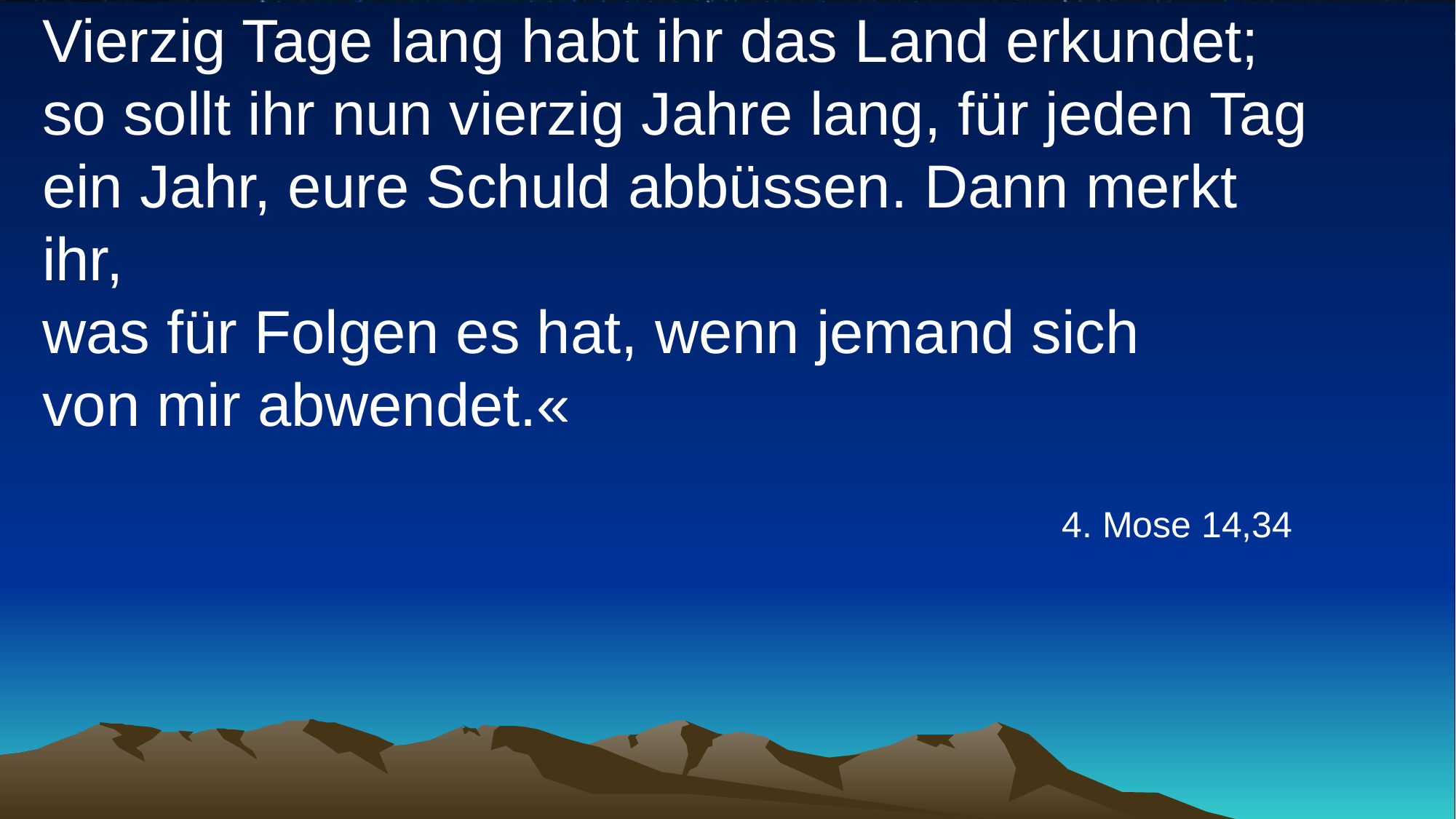

# Vierzig Tage lang habt ihr das Land erkundet; so sollt ihr nun vierzig Jahre lang, für jeden Tag ein Jahr, eure Schuld abbüssen. Dann merkt ihr, was für Folgen es hat, wenn jemand sich von mir abwendet.«
4. Mose 14,34